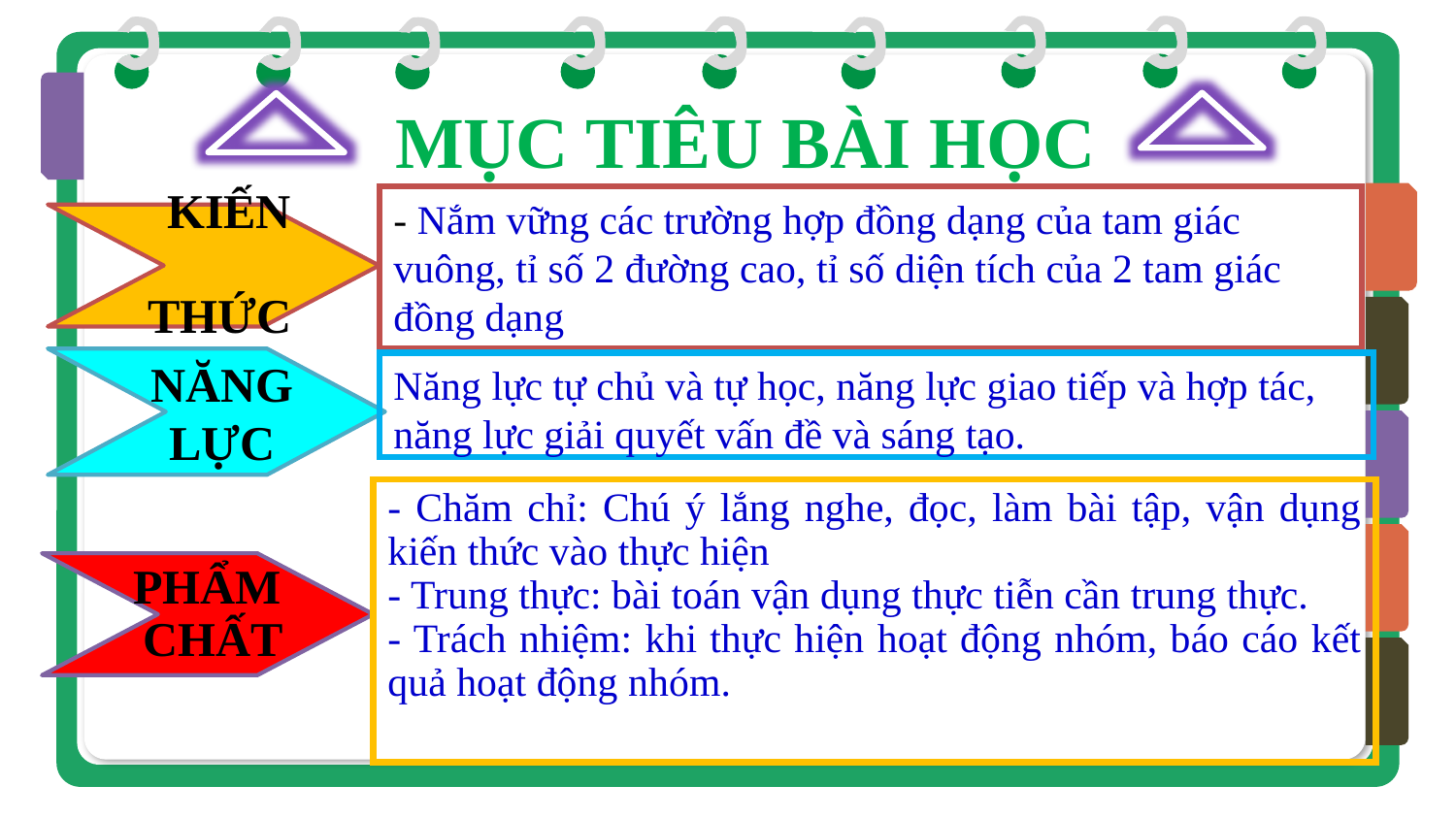

MỤC TIÊU BÀI HỌC

  KIẾN   THỨC
- Nắm vững các trường hợp đồng dạng của tam giác vuông, tỉ số 2 đường cao, tỉ số diện tích của 2 tam giác đồng dạng
 NĂNG
 LỰC
Năng lực tự chủ và tự học, năng lực giao tiếp và hợp tác, năng lực giải quyết vấn đề và sáng tạo.
PHẨM
 CHẤT
- Chăm chỉ: Chú ý lắng nghe, đọc, làm bài tập, vận dụng kiến thức vào thực hiện
- Trung thực: bài toán vận dụng thực tiễn cần trung thực.
- Trách nhiệm: khi thực hiện hoạt động nhóm, báo cáo kết quả hoạt động nhóm.